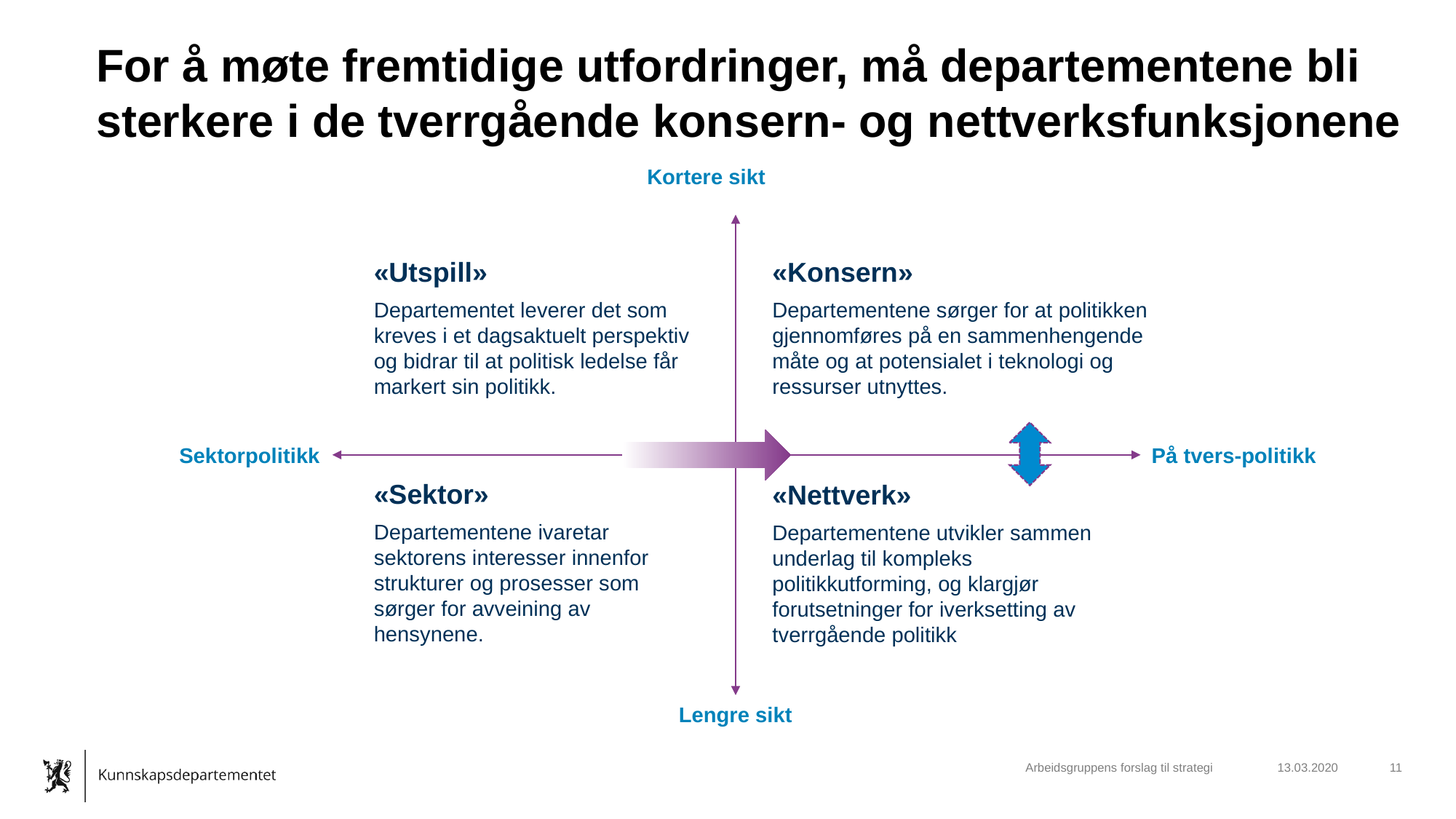

# For å møte fremtidige utfordringer, må departementene bli sterkere i de tverrgående konsern- og nettverksfunksjonene
Kortere sikt
«Utspill»
Departementet leverer det som kreves i et dagsaktuelt perspektiv og bidrar til at politisk ledelse får markert sin politikk.
«Konsern»
Departementene sørger for at politikken gjennomføres på en sammenhengende måte og at potensialet i teknologi og ressurser utnyttes.

Sektorpolitikk
På tvers-politikk
«Sektor»
Departementene ivaretar sektorens interesser innenfor strukturer og prosesser som sørger for avveining av hensynene.
«Nettverk»
Departementene utvikler sammen underlag til kompleks politikkutforming, og klargjør forutsetninger for iverksetting av tverrgående politikk
Lengre sikt
Arbeidsgruppens forslag til strategi
13.03.2020
11